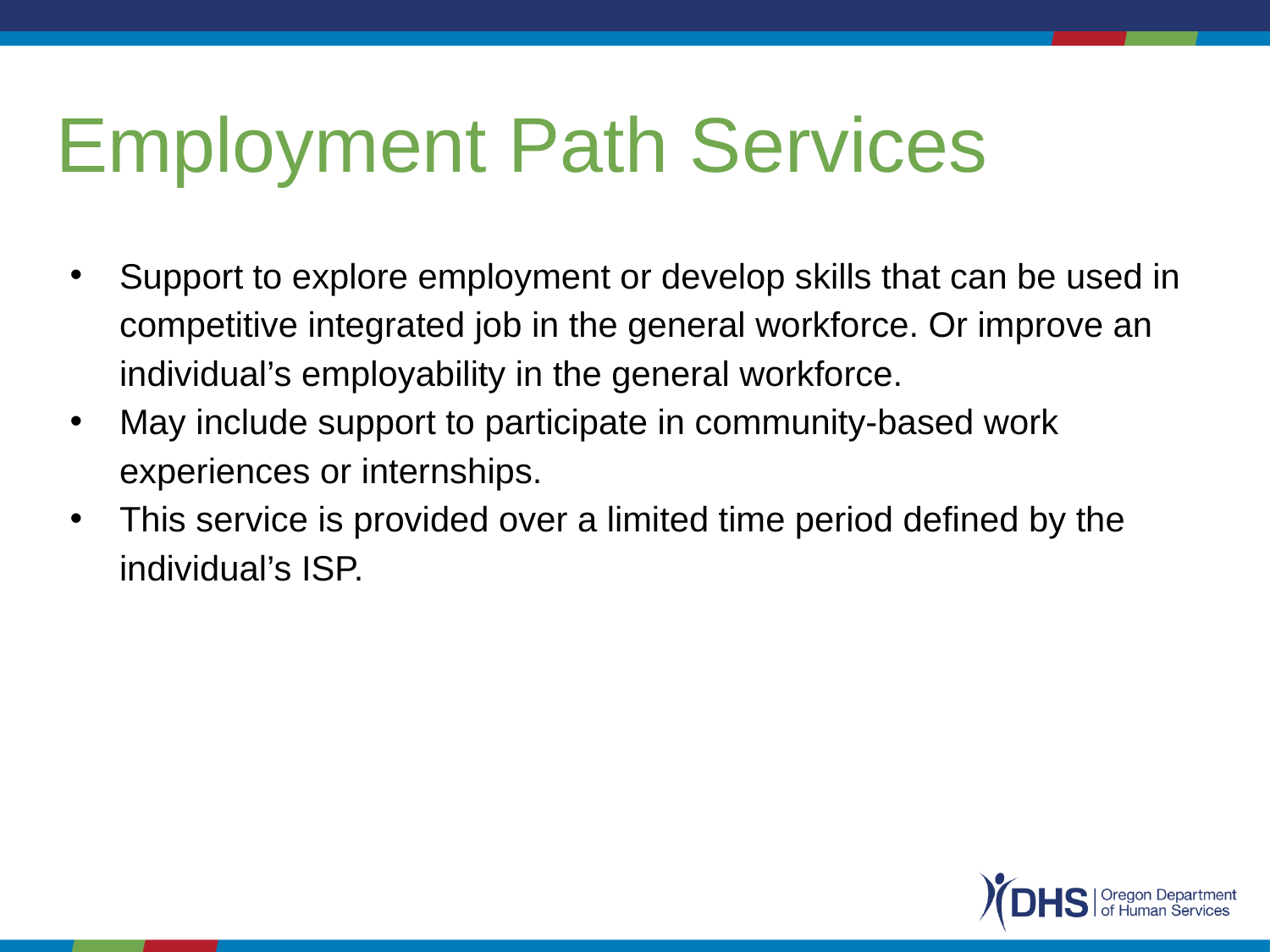

# Employment Path Services
Support to explore employment or develop skills that can be used in competitive integrated job in the general workforce. Or improve an individual’s employability in the general workforce.
May include support to participate in community-based work experiences or internships.
This service is provided over a limited time period defined by the individual’s ISP.